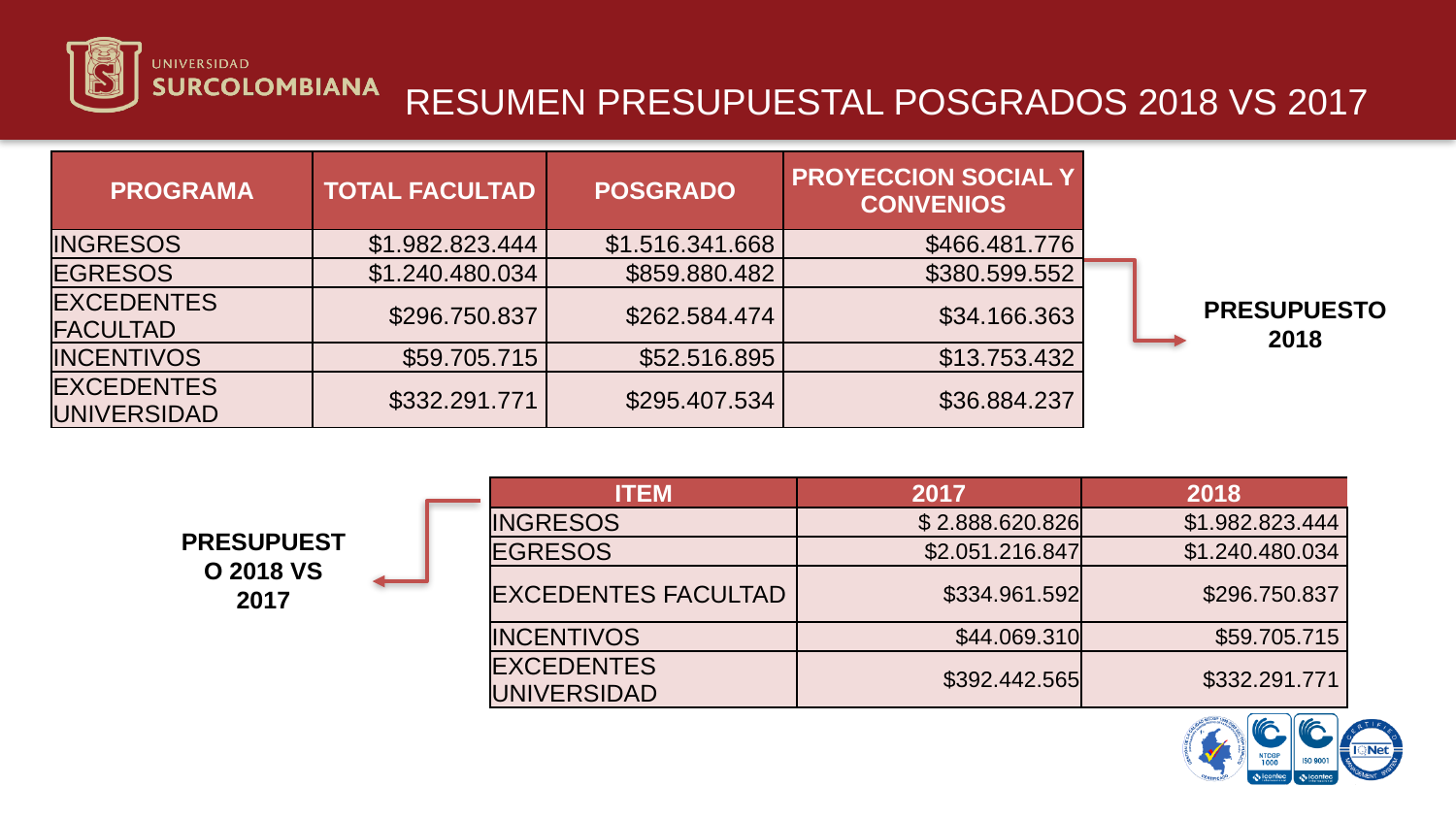

# RESUMEN PRESUPUESTAL POSGRADOS 2018 VS 2017
| PROGRAMA | TOTAL FACULTAD | POSGRADO | PROYECCION SOCIAL Y CONVENIOS |
| --- | --- | --- | --- |
| INGRESOS | $1.982.823.444 | $1.516.341.668 | $466.481.776 |
| EGRESOS | $1.240.480.034 | $859.880.482 | $380.599.552 |
| EXCEDENTES FACULTAD | $296.750.837 | $262.584.474 | $34.166.363 |
| INCENTIVOS | $59.705.715 | $52.516.895 | $13.753.432 |
| EXCEDENTES UNIVERSIDAD | $332.291.771 | $295.407.534 | $36.884.237 |
PRESUPUESTO 2018
| ITEM | 2017 | 2018 |
| --- | --- | --- |
| INGRESOS | $ 2.888.620.826 | $1.982.823.444 |
| EGRESOS | $2.051.216.847 | $1.240.480.034 |
| EXCEDENTES FACULTAD | $334.961.592 | $296.750.837 |
| INCENTIVOS | $44.069.310 | $59.705.715 |
| EXCEDENTES UNIVERSIDAD | $392.442.565 | $332.291.771 |
PRESUPUESTO 2018 VS 2017